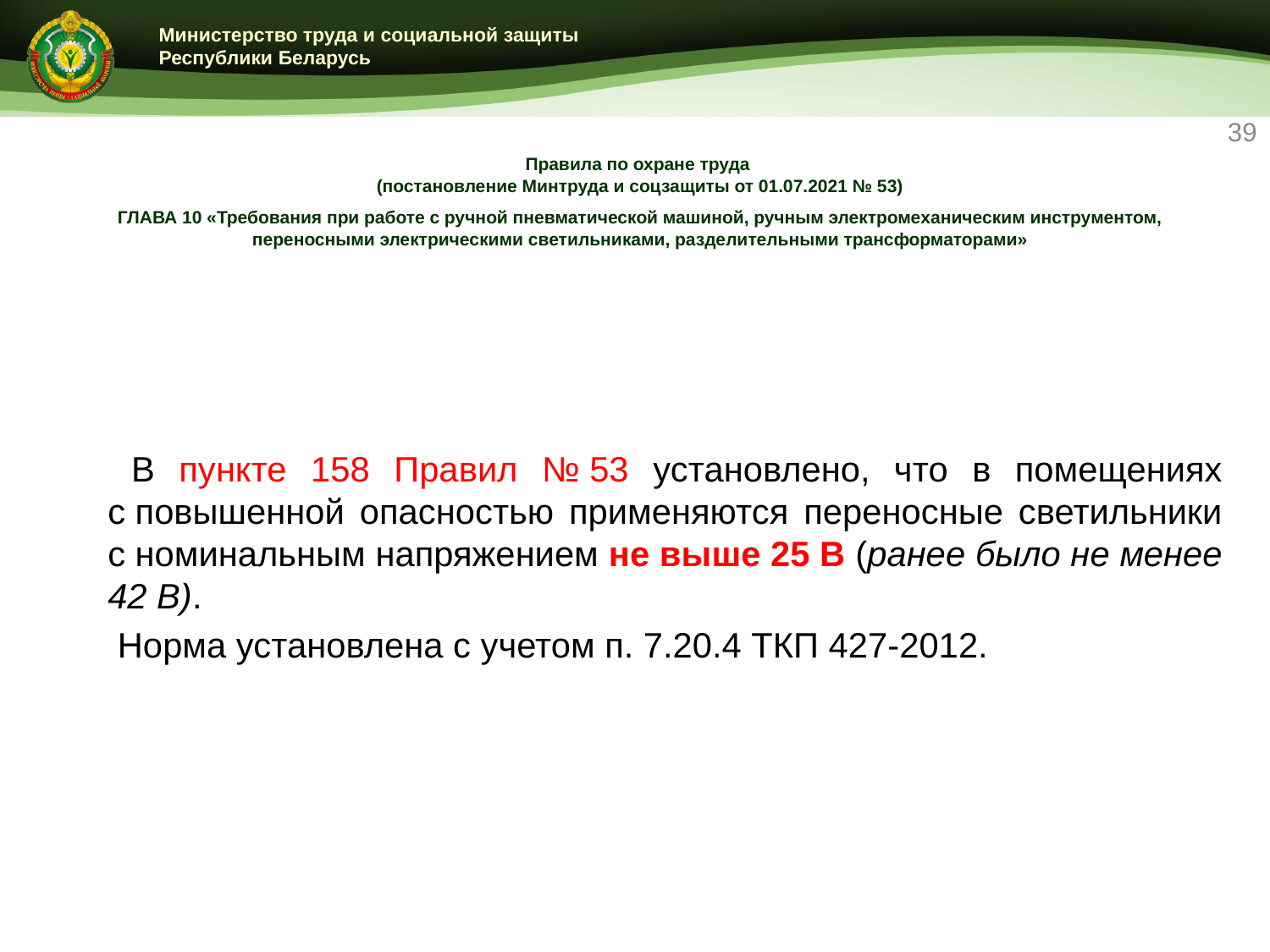

39
# Правила по охране труда (постановление Минтруда и соцзащиты от 01.07.2021 № 53) ГЛАВА 10 «Требования при работе с ручной пневматической машиной, ручным электромеханическим инструментом, переносными электрическими светильниками, разделительными трансформаторами»

 В пункте 158 Правил № 53 установлено, что в помещениях с повышенной опасностью применяются переносные светильники с номинальным напряжением не выше 25 В (ранее было не менее 42 В).
 Норма установлена с учетом п. 7.20.4 ТКП 427-2012.